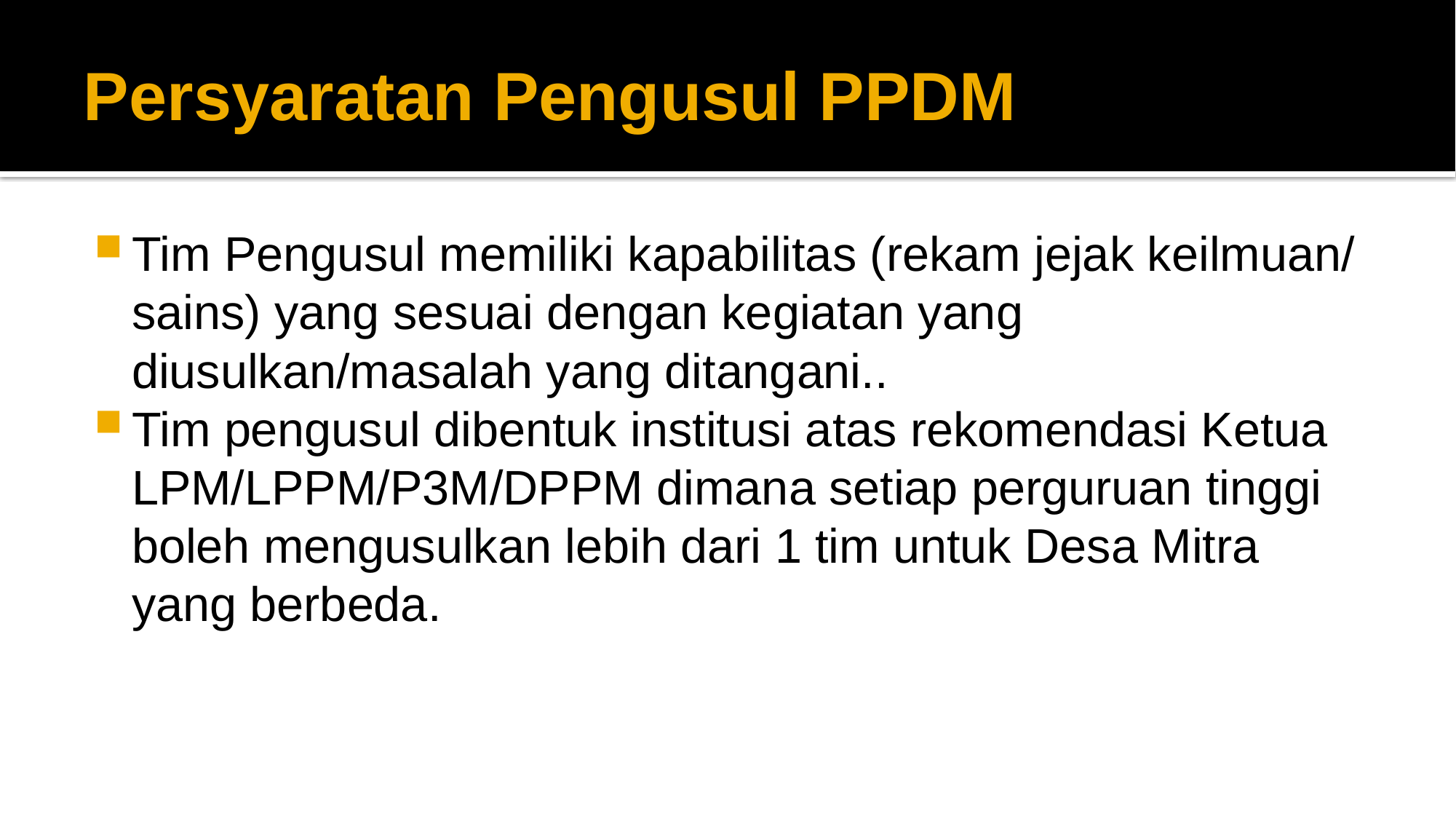

# Persyaratan Pengusul PPDM
Tim Pengusul memiliki kapabilitas (rekam jejak keilmuan/ sains) yang sesuai dengan kegiatan yang diusulkan/masalah yang ditangani..
Tim pengusul dibentuk institusi atas rekomendasi Ketua LPM/LPPM/P3M/DPPM dimana setiap perguruan tinggi boleh mengusulkan lebih dari 1 tim untuk Desa Mitra yang berbeda.